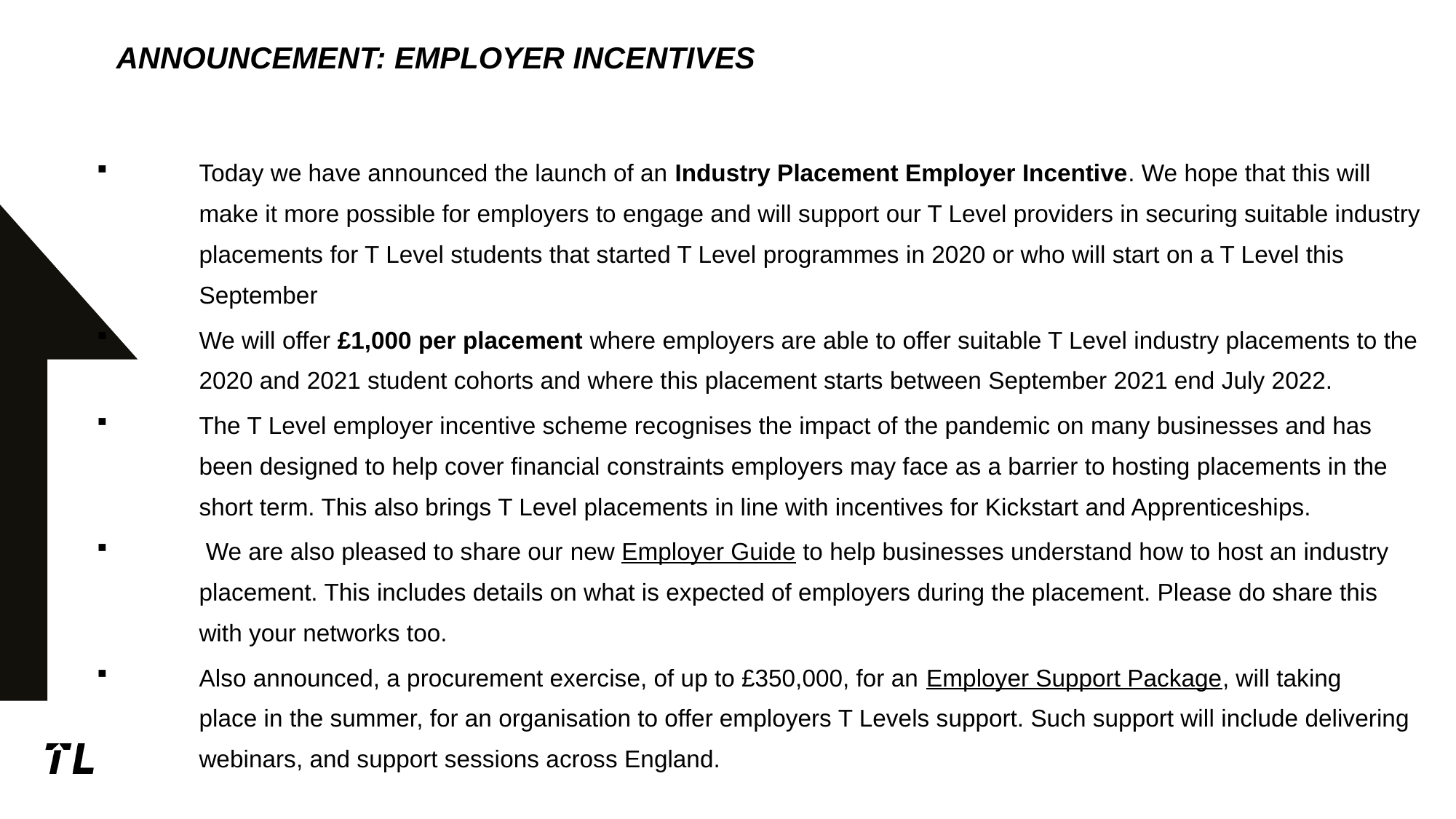

# Announcement: Employer incentives
Today we have announced the launch of an Industry Placement Employer Incentive. We hope that this will make it more possible for employers to engage and will support our T Level providers in securing suitable industry placements for T Level students that started T Level programmes in 2020 or who will start on a T Level this September
We will offer £1,000 per placement where employers are able to offer suitable T Level industry placements to the 2020 and 2021 student cohorts and where this placement starts between September 2021 end July 2022.
The T Level employer incentive scheme recognises the impact of the pandemic on many businesses and has been designed to help cover financial constraints employers may face as a barrier to hosting placements in the short term. This also brings T Level placements in line with incentives for Kickstart and Apprenticeships.
 We are also pleased to share our new Employer Guide to help businesses understand how to host an industry placement. This includes details on what is expected of employers during the placement. Please do share this with your networks too.
Also announced, a procurement exercise, of up to £350,000, for an Employer Support Package, will taking place in the summer, for an organisation to offer employers T Levels support. Such support will include delivering webinars, and support sessions across England.